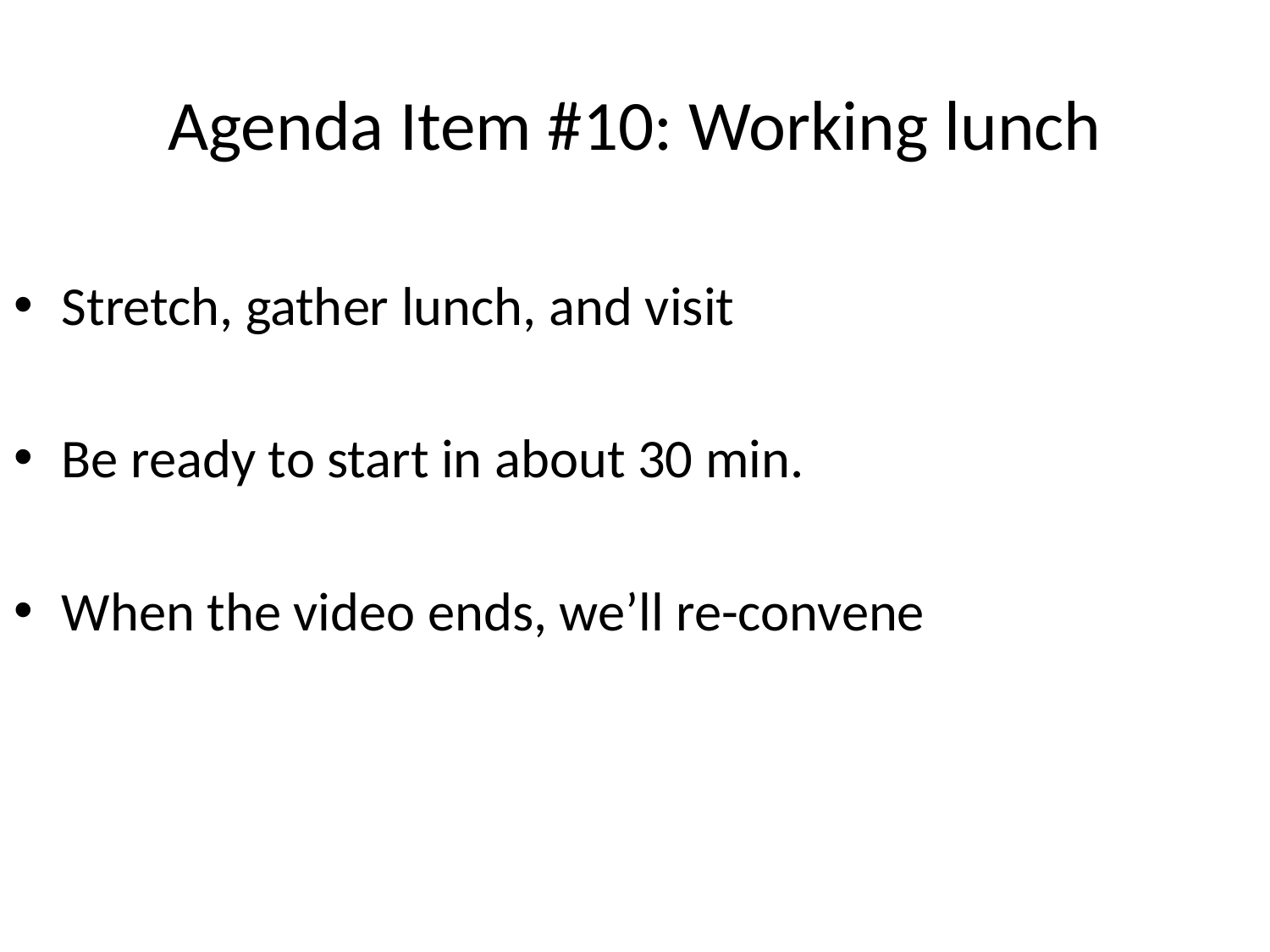

# Agenda Item #10: Working lunch
Stretch, gather lunch, and visit

Be ready to start in about 30 min.

When the video ends, we’ll re-convene